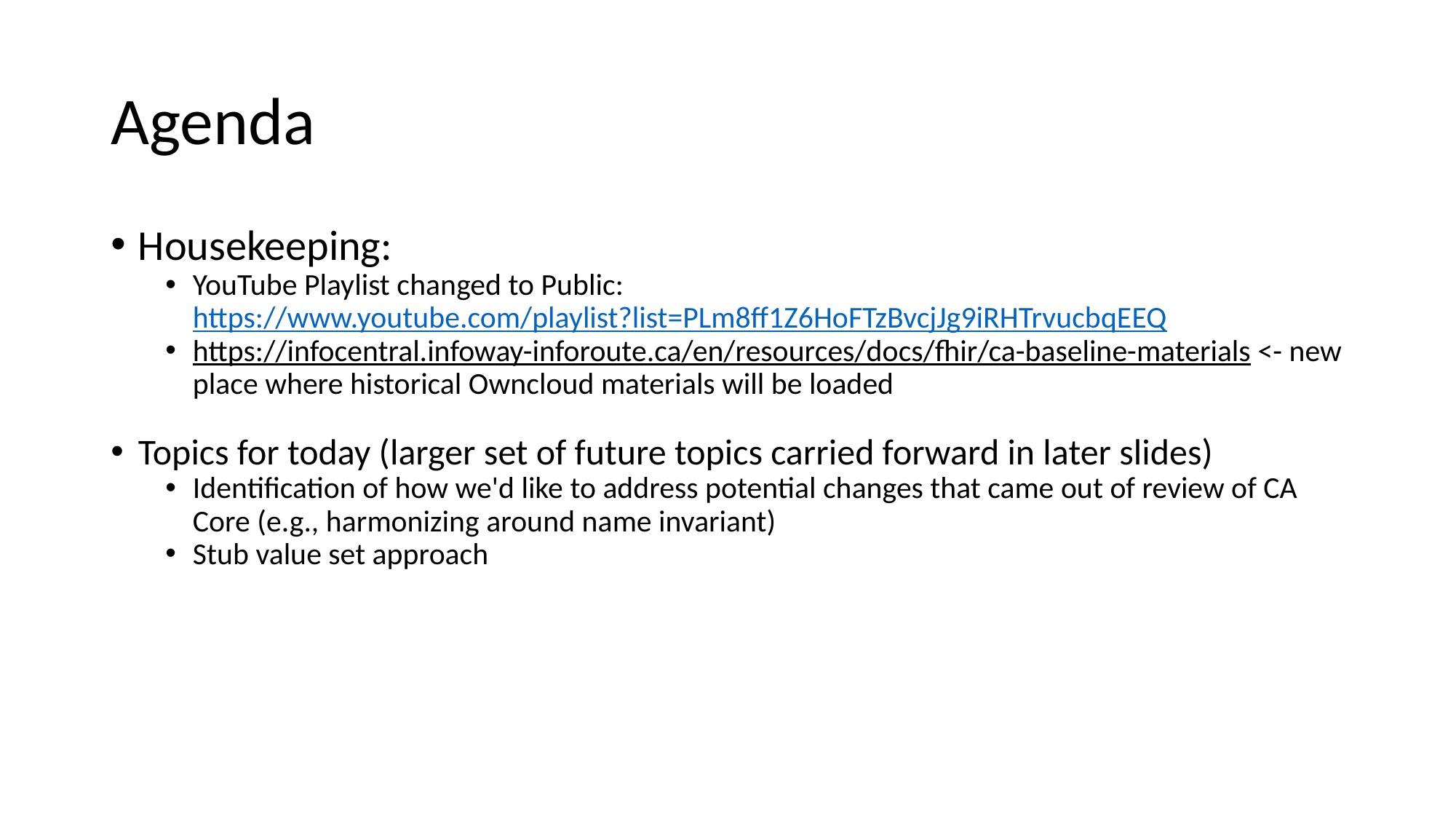

# Agenda
Housekeeping:
YouTube Playlist changed to Public: https://www.youtube.com/playlist?list=PLm8ff1Z6HoFTzBvcjJg9iRHTrvucbqEEQ
https://infocentral.infoway-inforoute.ca/en/resources/docs/fhir/ca-baseline-materials <- new place where historical Owncloud materials will be loaded

Topics for today (larger set of future topics carried forward in later slides)
Identification of how we'd like to address potential changes that came out of review of CA Core (e.g., harmonizing around name invariant)
Stub value set approach